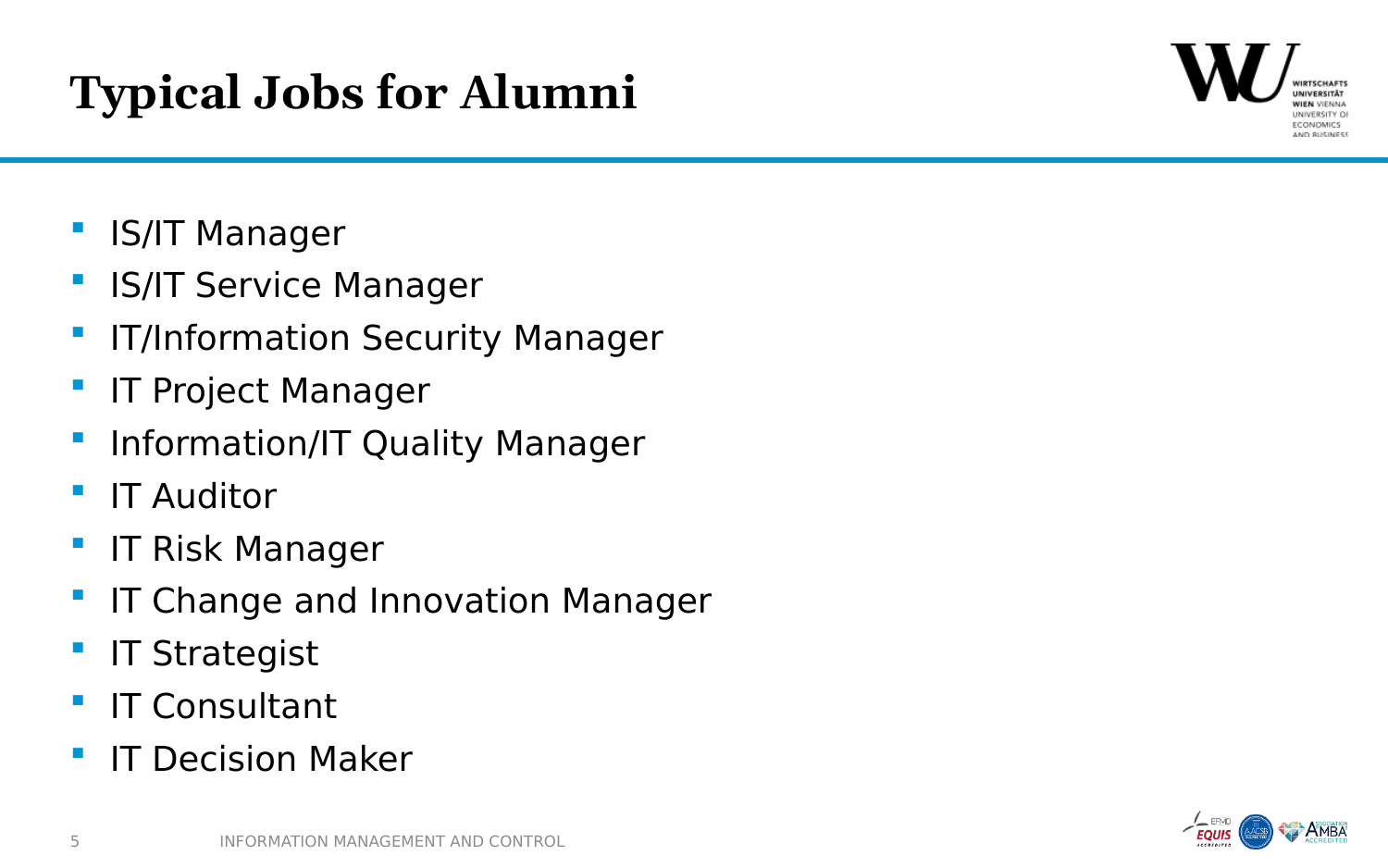

# Typical Jobs for Alumni
IS/IT Manager
IS/IT Service Manager
IT/Information Security Manager
IT Project Manager
Information/IT Quality Manager
IT Auditor
IT Risk Manager
IT Change and Innovation Manager
IT Strategist
IT Consultant
IT Decision Maker

5
INFORMATION MANAGEMENT AND CONTROL